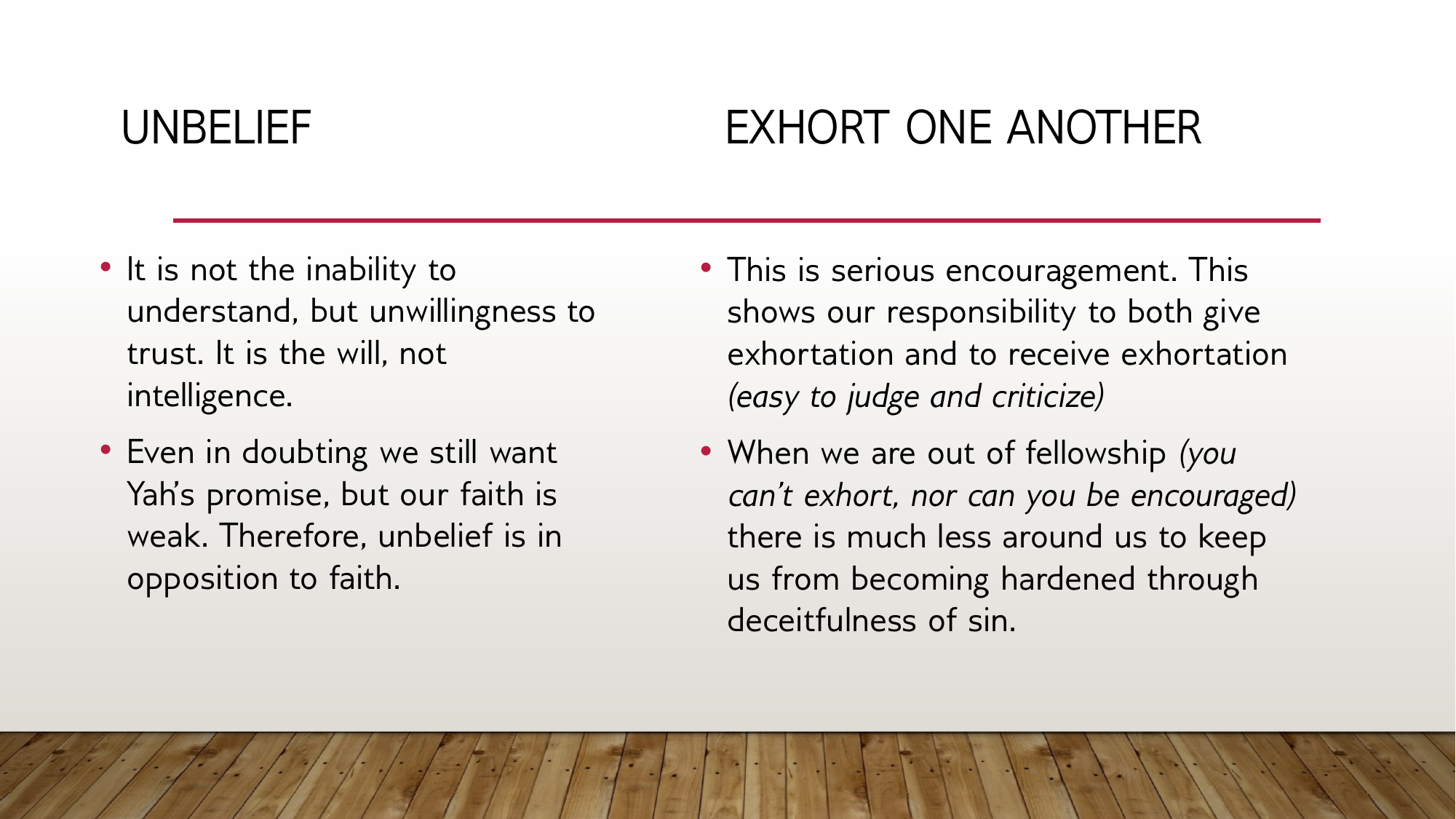

# Unbelief				    Exhort one another
It is not the inability to understand, but unwillingness to trust. It is the will, not intelligence.
Even in doubting we still want Yah’s promise, but our faith is weak. Therefore, unbelief is in opposition to faith.
This is serious encouragement. This shows our responsibility to both give exhortation and to receive exhortation (easy to judge and criticize)
When we are out of fellowship (you can’t exhort, nor can you be encouraged) there is much less around us to keep us from becoming hardened through deceitfulness of sin.